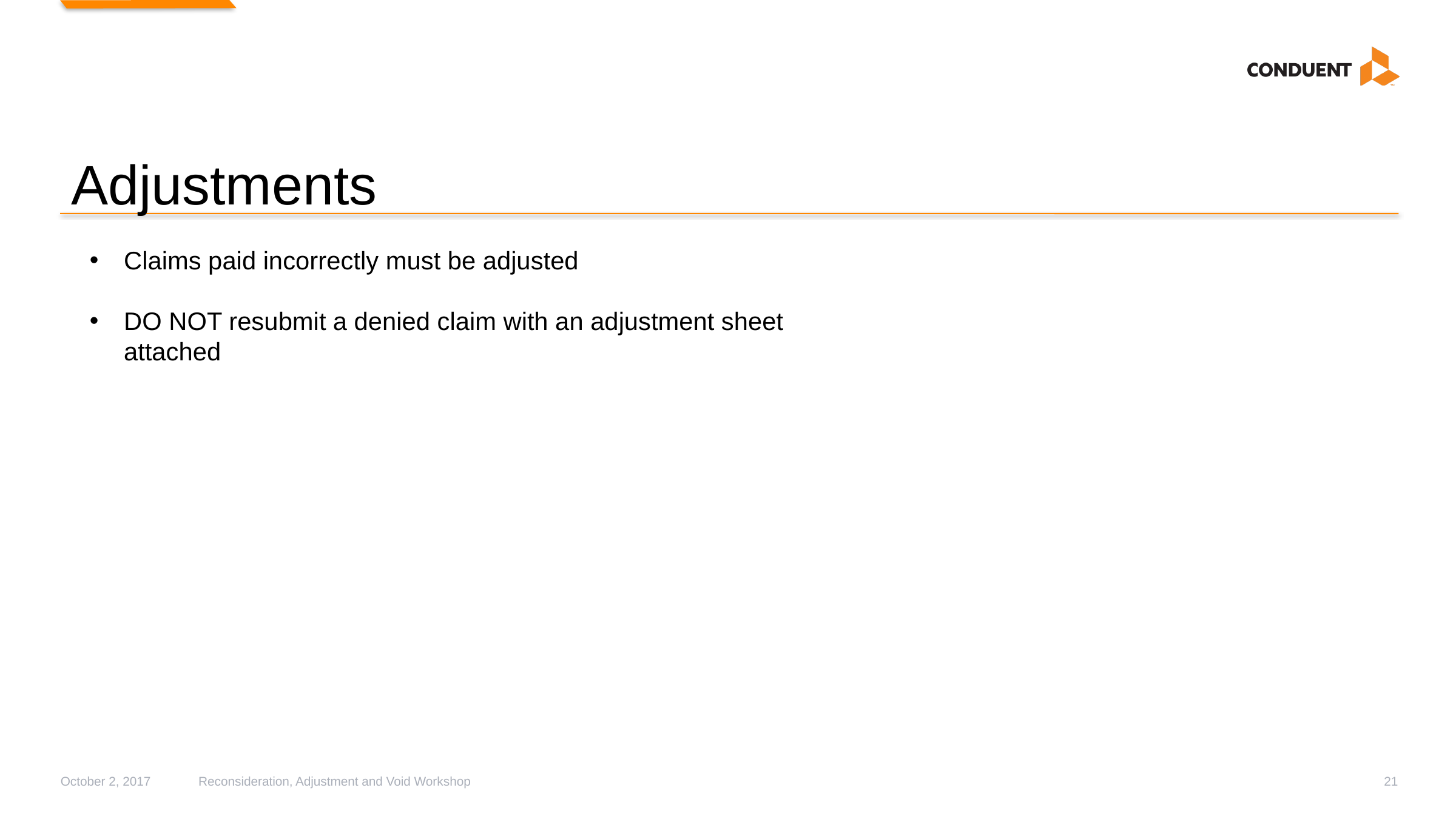

# Adjustments
Claims paid incorrectly must be adjusted

DO NOT resubmit a denied claim with an adjustment sheet attached

October 2, 2017
Reconsideration, Adjustment and Void Workshop
21